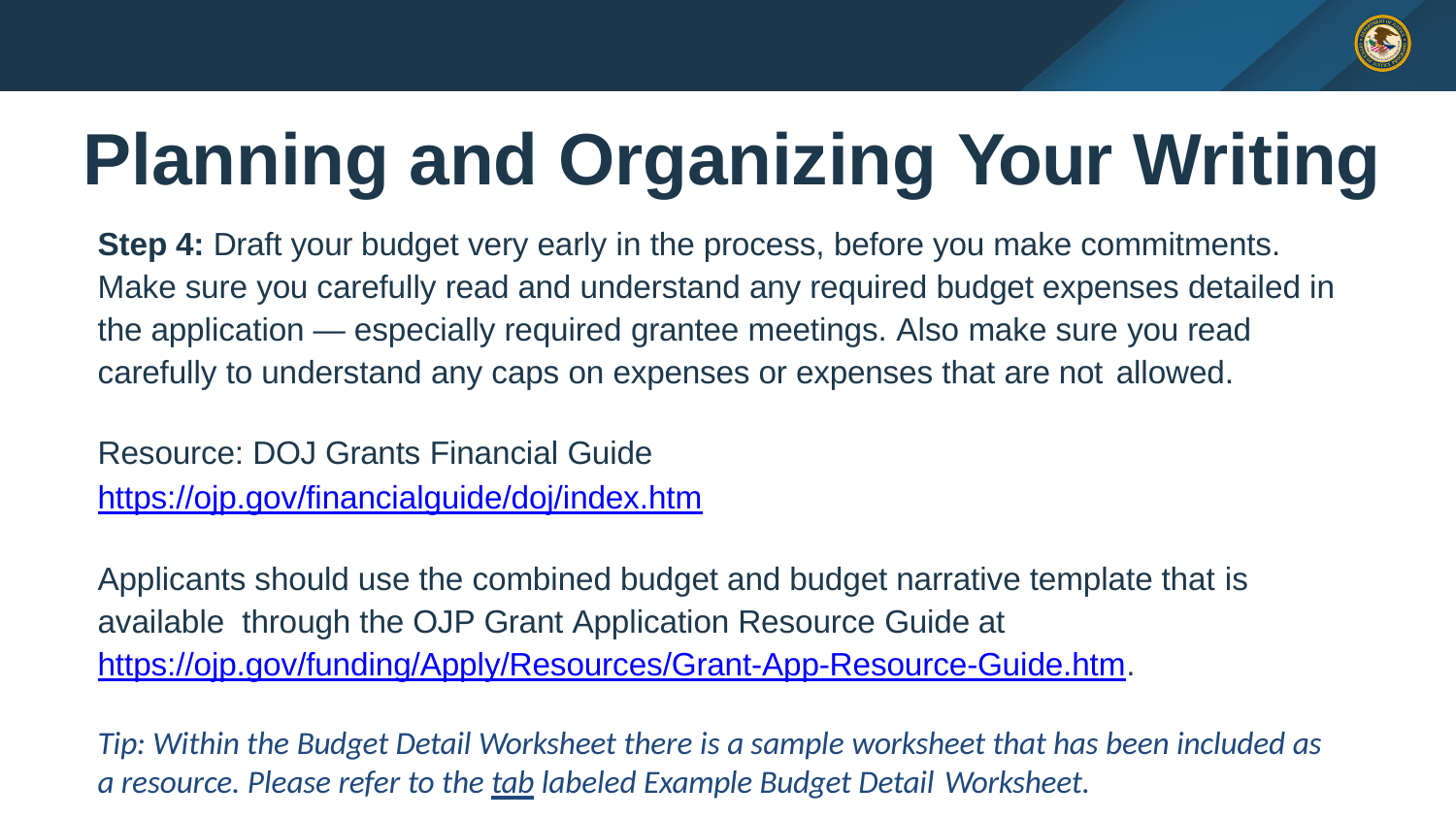

# Planning and Organizing Your Writing
Step 4: Draft your budget very early in the process, before you make commitments.  Make sure you carefully read and understand any required budget expenses detailed in  the application — especially required grantee meetings. Also make sure you read  carefully to understand any caps on expenses or expenses that are not allowed.

Resource: DOJ Grants Financial Guide  https://ojp.gov/financialguide/doj/index.htm

Applicants should use the combined budget and budget narrative template that is available  through the OJP Grant Application Resource Guide at  https://ojp.gov/funding/Apply/Resources/Grant-App-Resource-Guide.htm.

Tip: Within the Budget Detail Worksheet there is a sample worksheet that has been included as  a resource. Please refer to the tab labeled Example Budget Detail Worksheet.